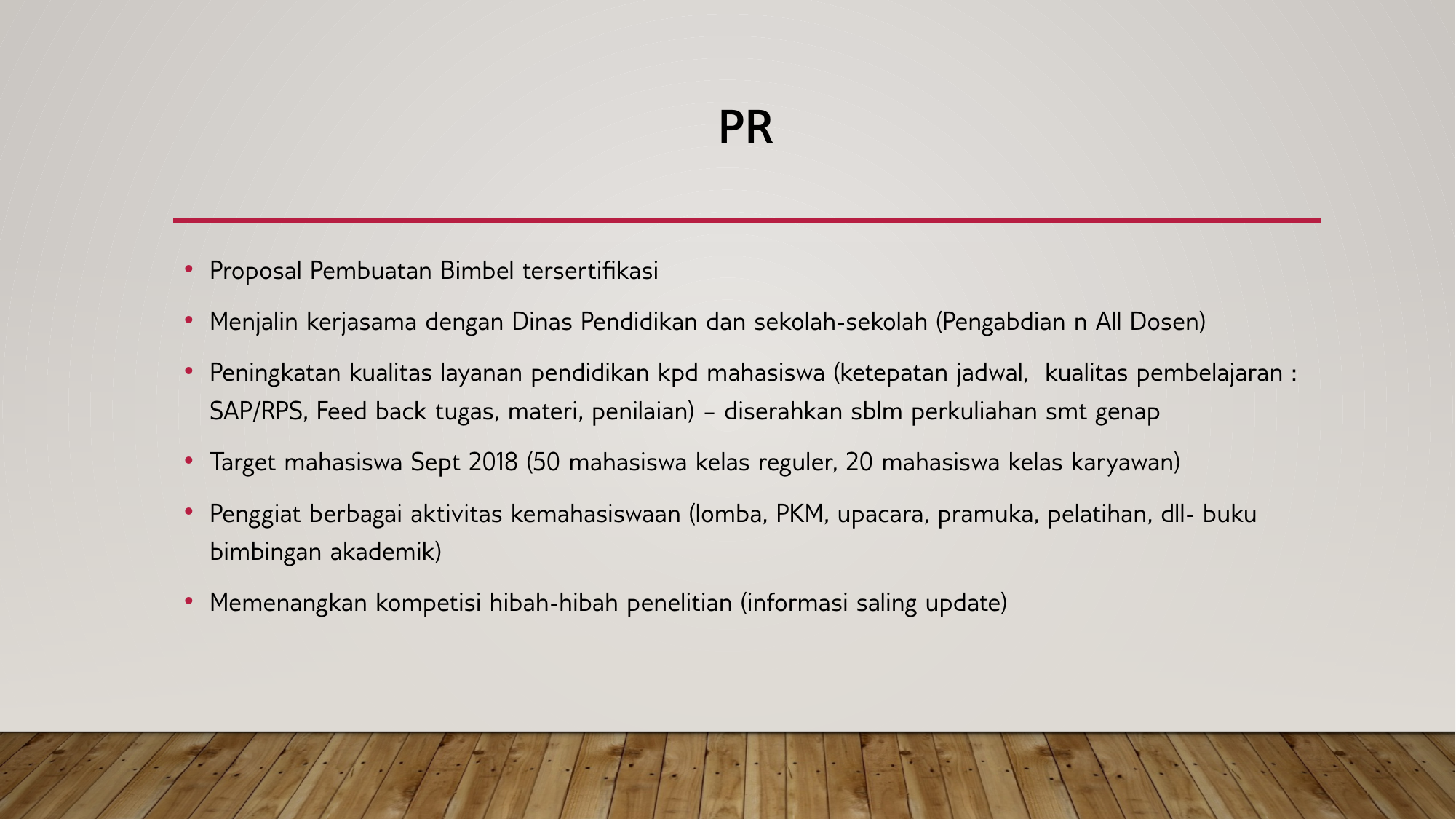

# PR
Proposal Pembuatan Bimbel tersertifikasi
Menjalin kerjasama dengan Dinas Pendidikan dan sekolah-sekolah (Pengabdian n All Dosen)
Peningkatan kualitas layanan pendidikan kpd mahasiswa (ketepatan jadwal,  kualitas pembelajaran : SAP/RPS, Feed back tugas, materi, penilaian) – diserahkan sblm perkuliahan smt genap
Target mahasiswa Sept 2018 (50 mahasiswa kelas reguler, 20 mahasiswa kelas karyawan)
Penggiat berbagai aktivitas kemahasiswaan (lomba, PKM, upacara, pramuka, pelatihan, dll- buku bimbingan akademik)
Memenangkan kompetisi hibah-hibah penelitian (informasi saling update)